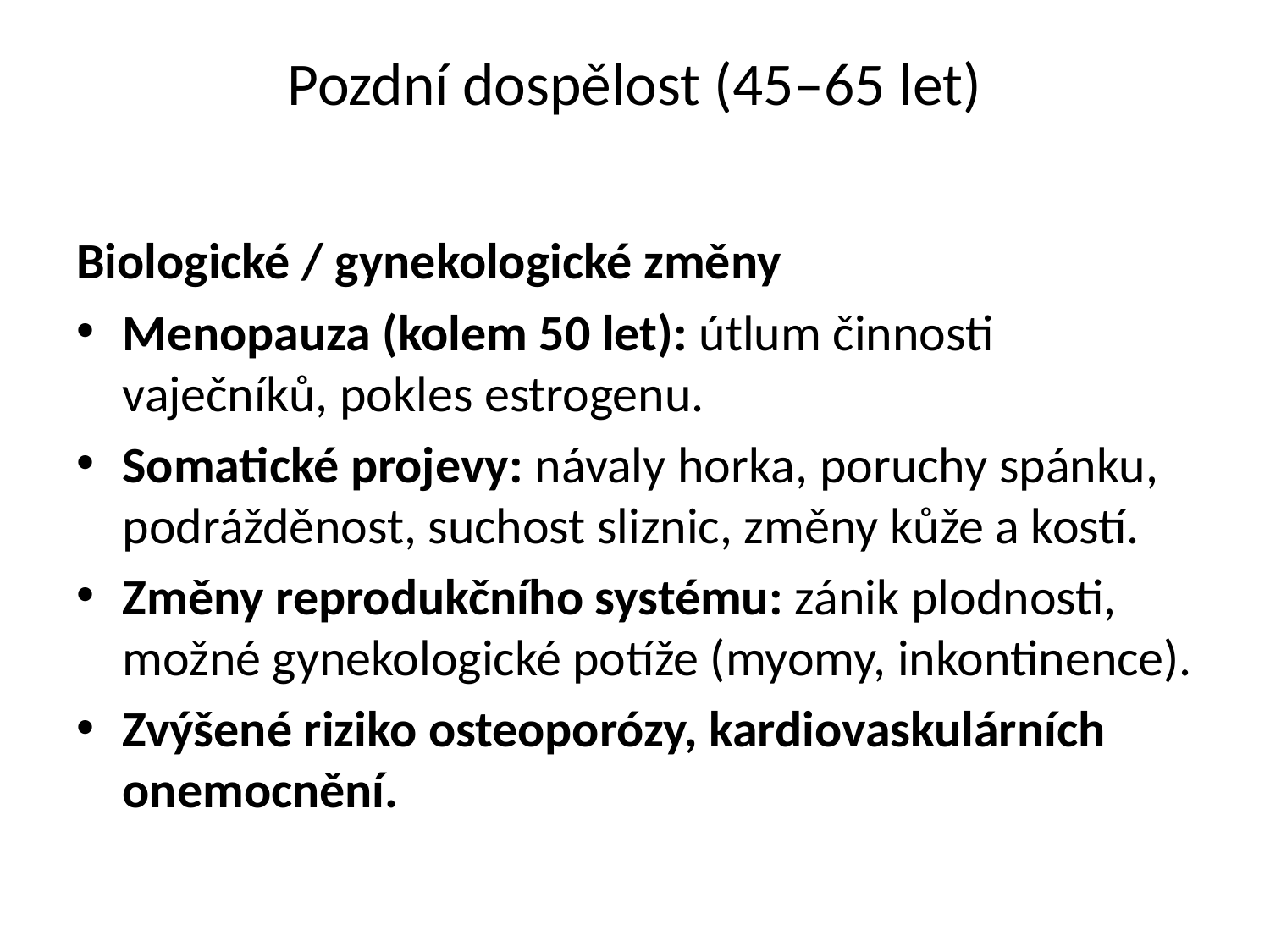

# Pozdní dospělost (45–65 let)
Biologické / gynekologické změny
Menopauza (kolem 50 let): útlum činnosti vaječníků, pokles estrogenu.
Somatické projevy: návaly horka, poruchy spánku, podrážděnost, suchost sliznic, změny kůže a kostí.
Změny reprodukčního systému: zánik plodnosti, možné gynekologické potíže (myomy, inkontinence).
Zvýšené riziko osteoporózy, kardiovaskulárních onemocnění.